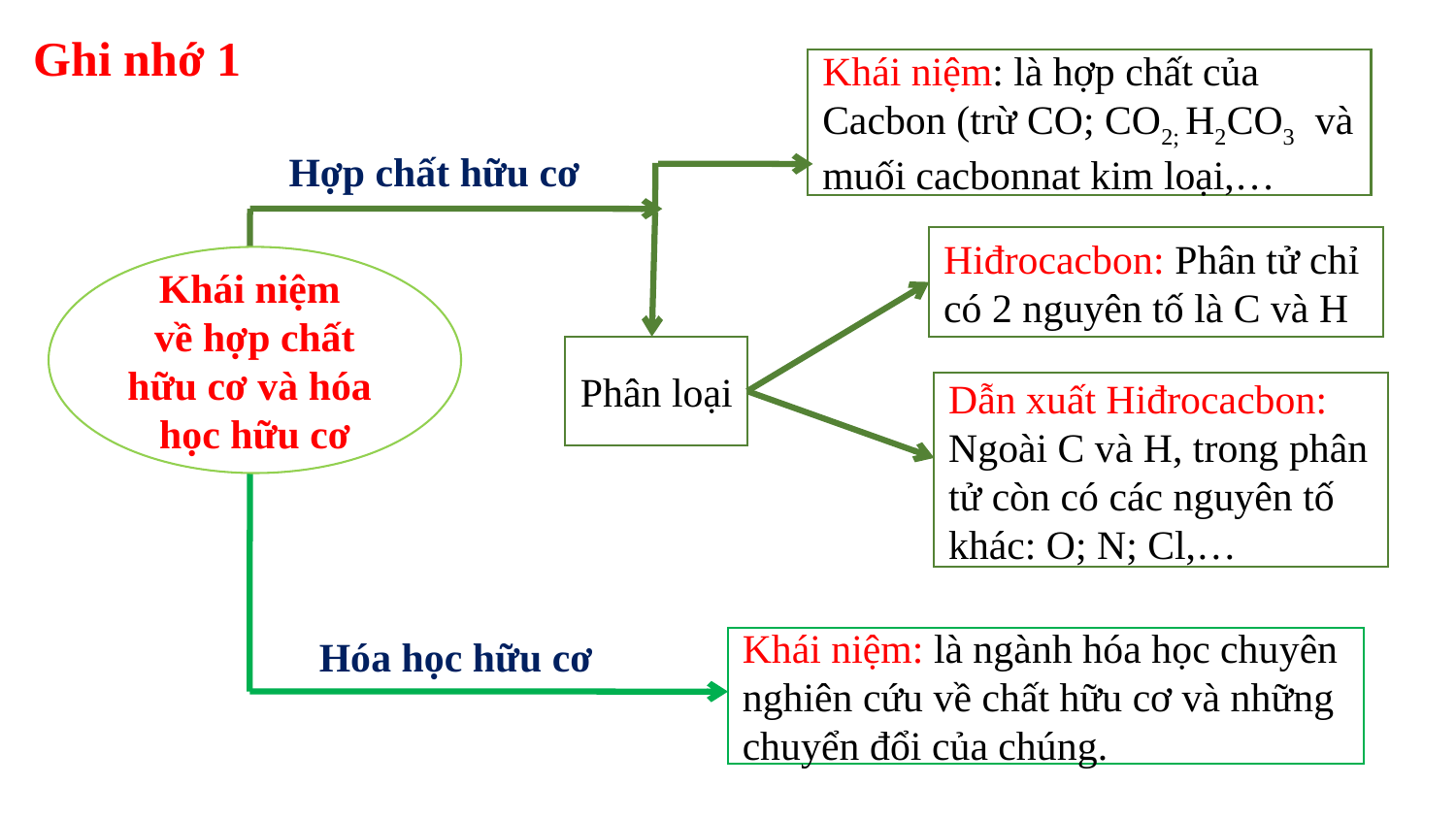

Ghi nhớ 1
Khái niệm: là hợp chất của Cacbon (trừ CO; CO2; H2CO3  và muối cacbonnat kim loại,…
Hợp chất hữu cơ
Hiđrocacbon: Phân tử chỉ có 2 nguyên tố là C và H
Khái niệm
về hợp chất hữu cơ và hóa  học hữu cơ
Phân loại
Dẫn xuất Hiđrocacbon: Ngoài C và H, trong phân tử còn có các nguyên tố khác: O; N; Cl,…
Hóa học hữu cơ
Khái niệm: là ngành hóa học chuyên nghiên cứu về chất hữu cơ và những chuyển đổi của chúng.